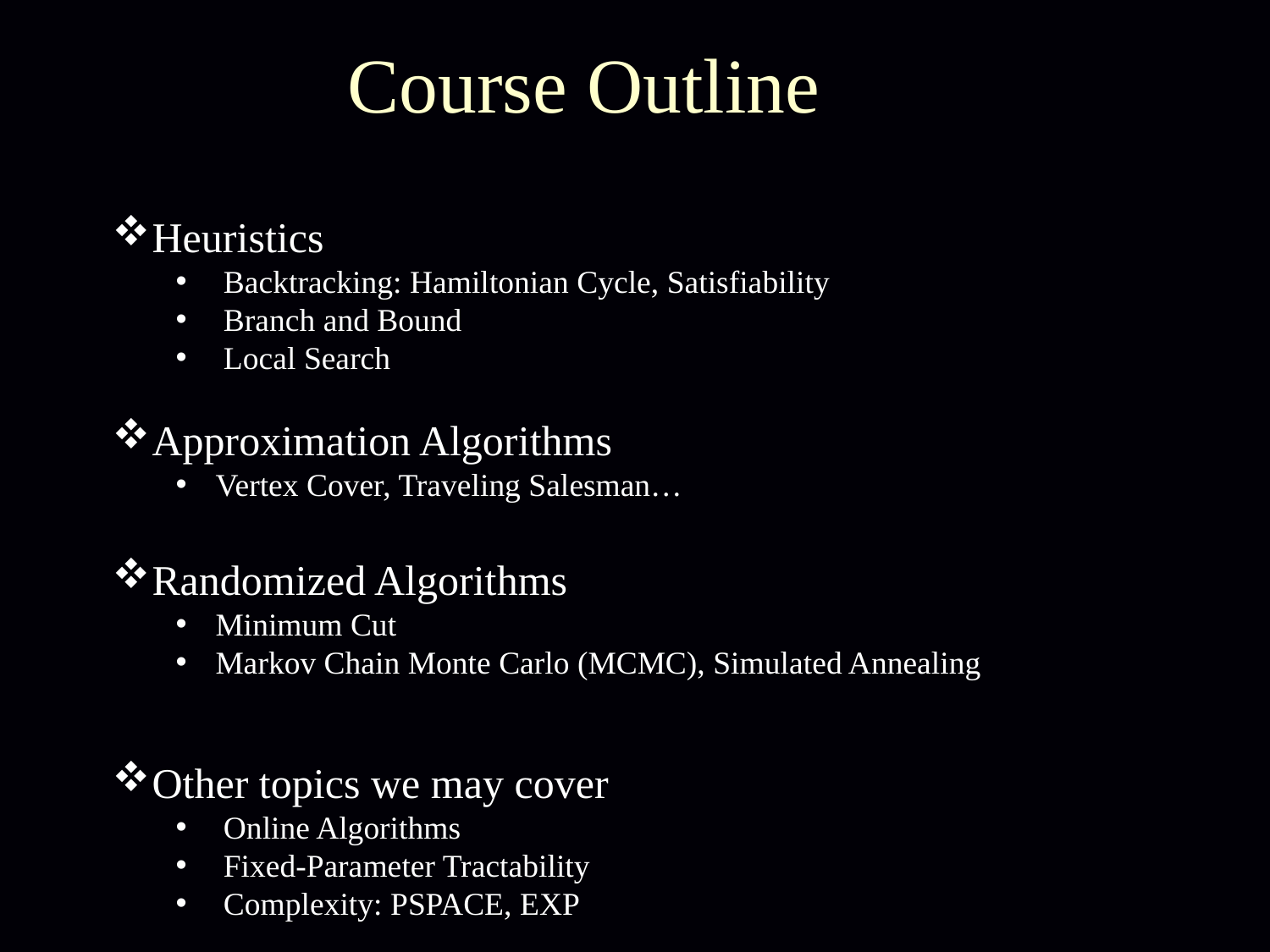

Course Outline
Heuristics
Backtracking: Hamiltonian Cycle, Satisfiability
Branch and Bound
Local Search

Approximation Algorithms
Vertex Cover, Traveling Salesman…

Randomized Algorithms
Minimum Cut
Markov Chain Monte Carlo (MCMC), Simulated Annealing

Other topics we may cover
Online Algorithms
Fixed-Parameter Tractability
Complexity: PSPACE, EXP